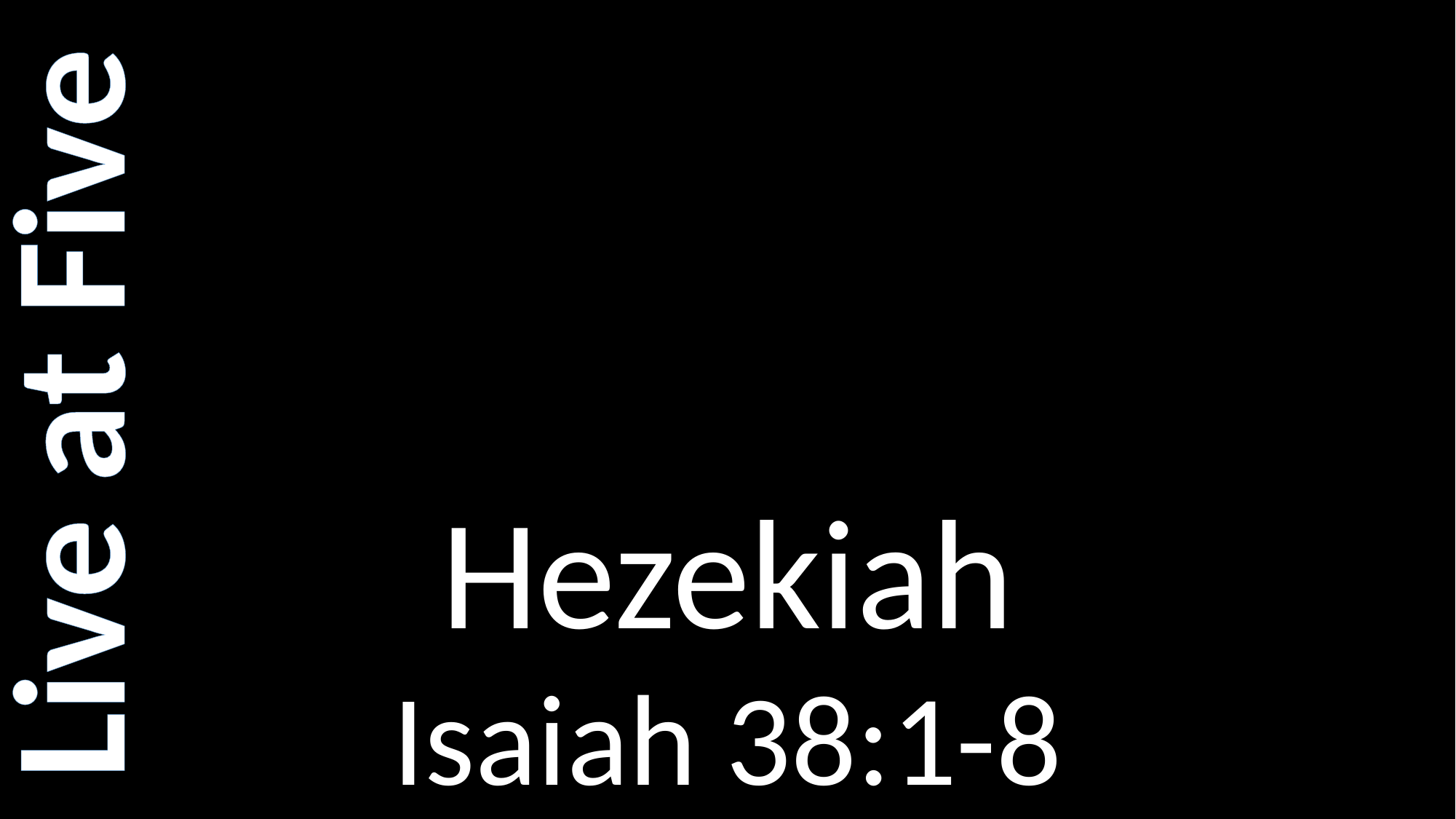

# Hezekiah
Live at Five
Isaiah 38:1-8